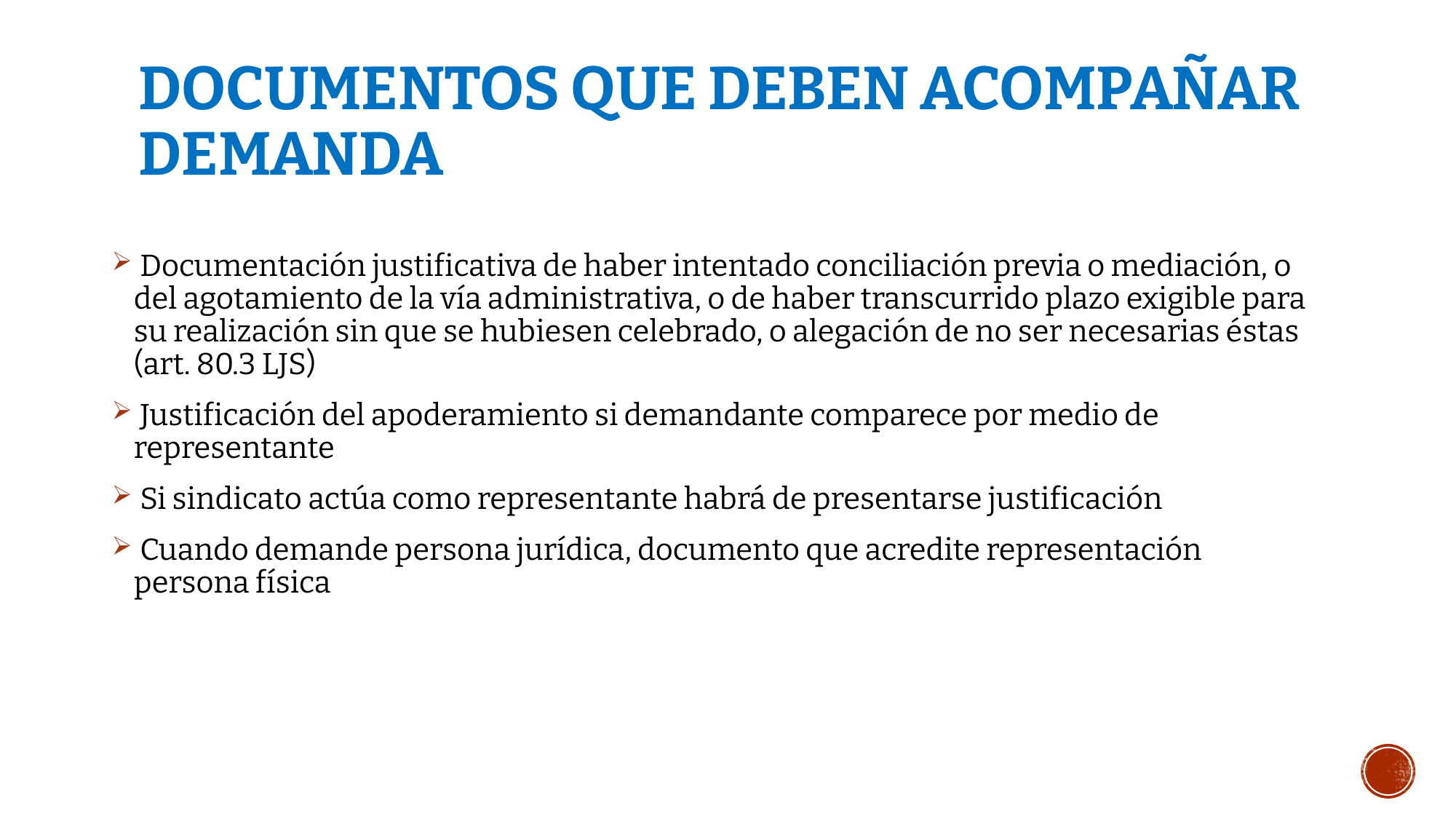

# Documentos que deben acompañar demanda
 Documentación justificativa de haber intentado conciliación previa o mediación, o del agotamiento de la vía administrativa, o de haber transcurrido plazo exigible para su realización sin que se hubiesen celebrado, o alegación de no ser necesarias éstas (art. 80.3 LJS)
 Justificación del apoderamiento si demandante comparece por medio de representante
 Si sindicato actúa como representante habrá de presentarse justificación
 Cuando demande persona jurídica, documento que acredite representación persona física